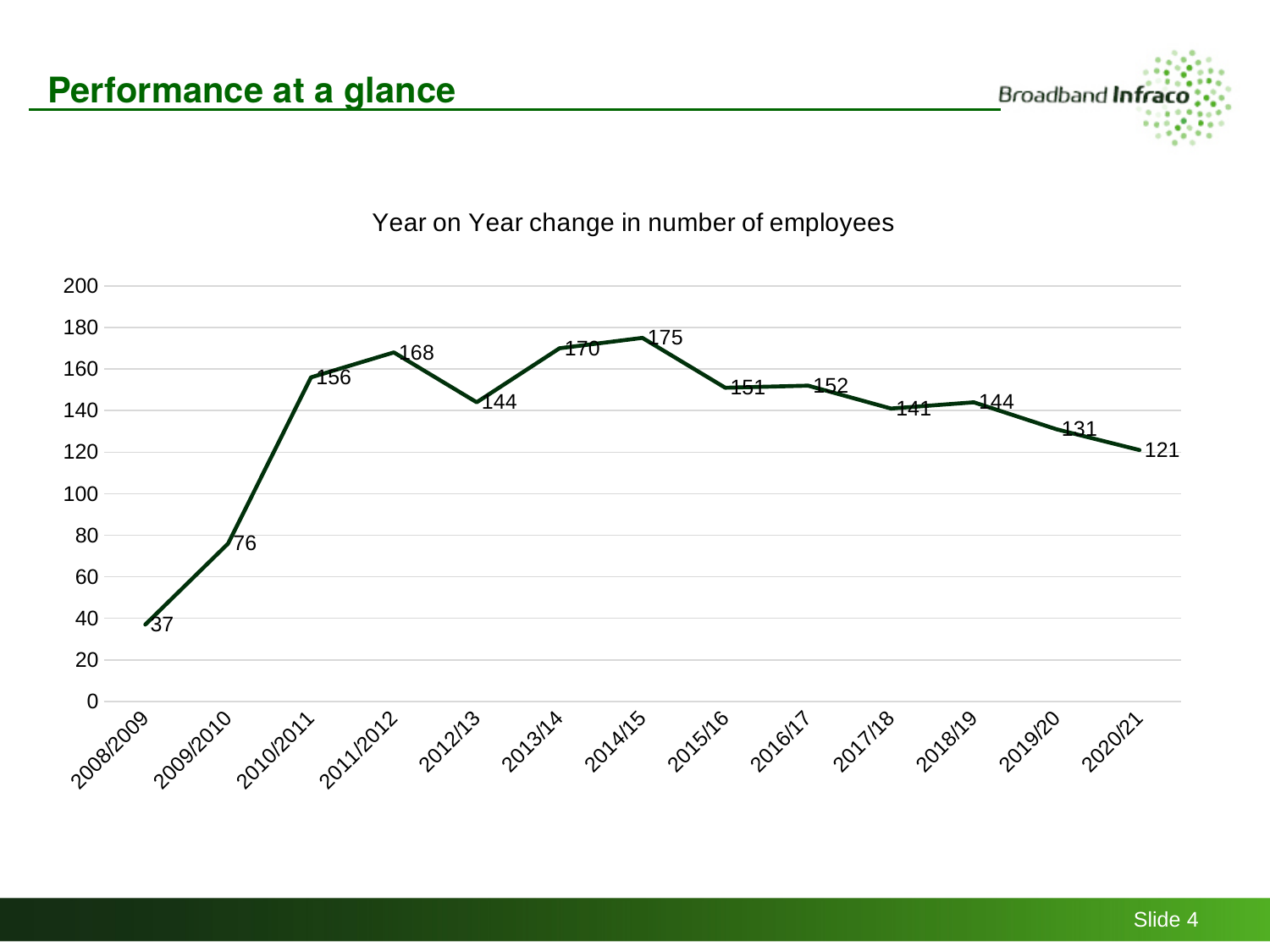

# Performance at a glance

### Chart: Year on Year change in number of employees

| Category | Head Count |
|---|---|
| 2008/2009 | 37.0 |
| 2009/2010 | 76.0 |
| 2010/2011 | 156.0 |
| 2011/2012 | 168.0 |
| 2012/13 | 144.0 |
| 2013/14 | 170.0 |
| 2014/15 | 175.0 |
| 2015/16 | 151.0 |
| 2016/17 | 152.0 |
| 2017/18 | 141.0 |
| 2018/19 | 144.0 |
| 2019/20 | 131.0 |
| 2020/21 | 121.0 |
Slide 4